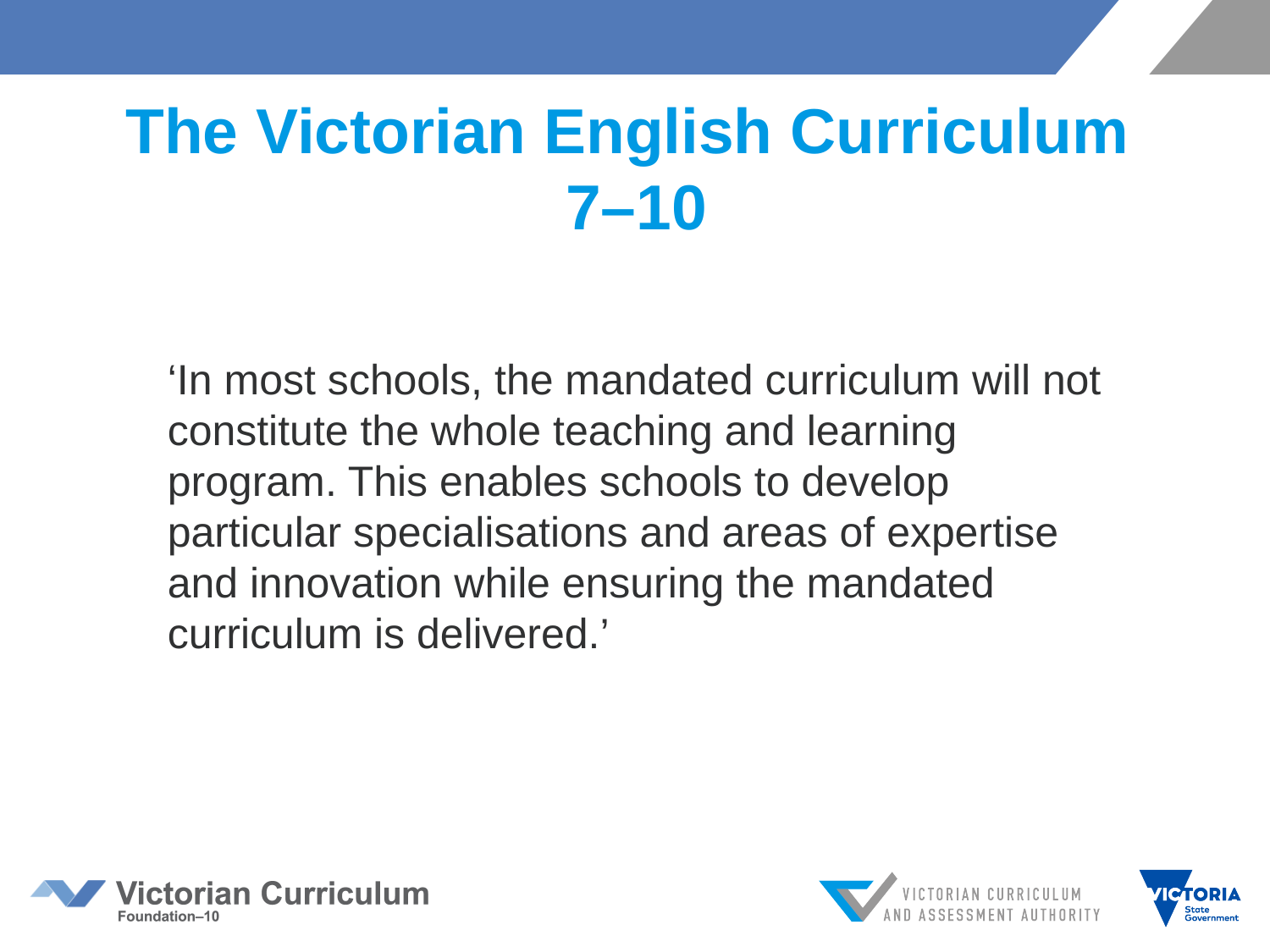

# The Victorian English Curriculum 7–10
‘In most schools, the mandated curriculum will not constitute the whole teaching and learning program. This enables schools to develop particular specialisations and areas of expertise and innovation while ensuring the mandated curriculum is delivered.’